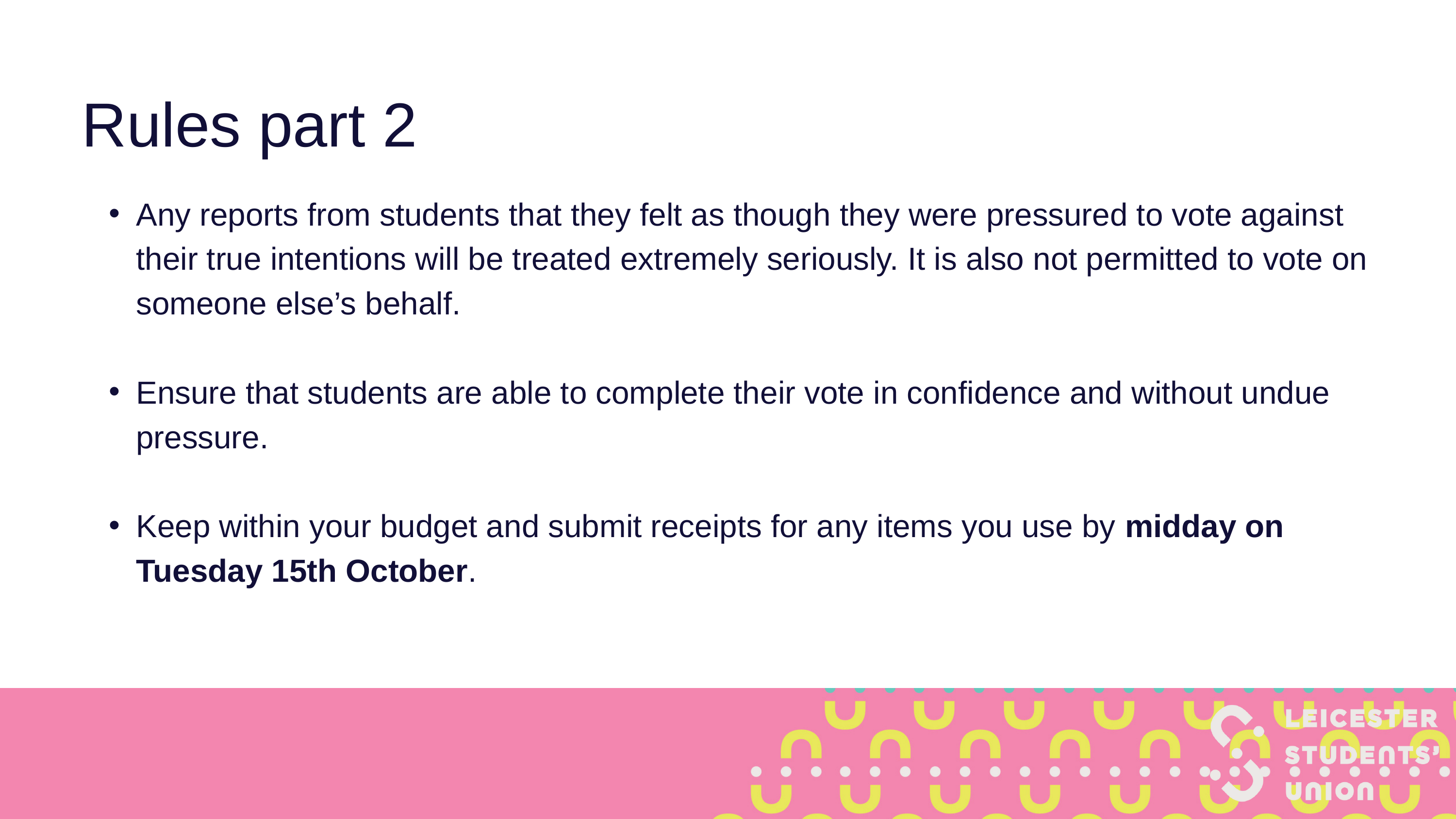

Rules part 2
Any reports from students that they felt as though they were pressured to vote against their true intentions will be treated extremely seriously. It is also not permitted to vote on someone else’s behalf.

Ensure that students are able to complete their vote in confidence and without undue pressure.

Keep within your budget and submit receipts for any items you use by midday on Tuesday 15th October.